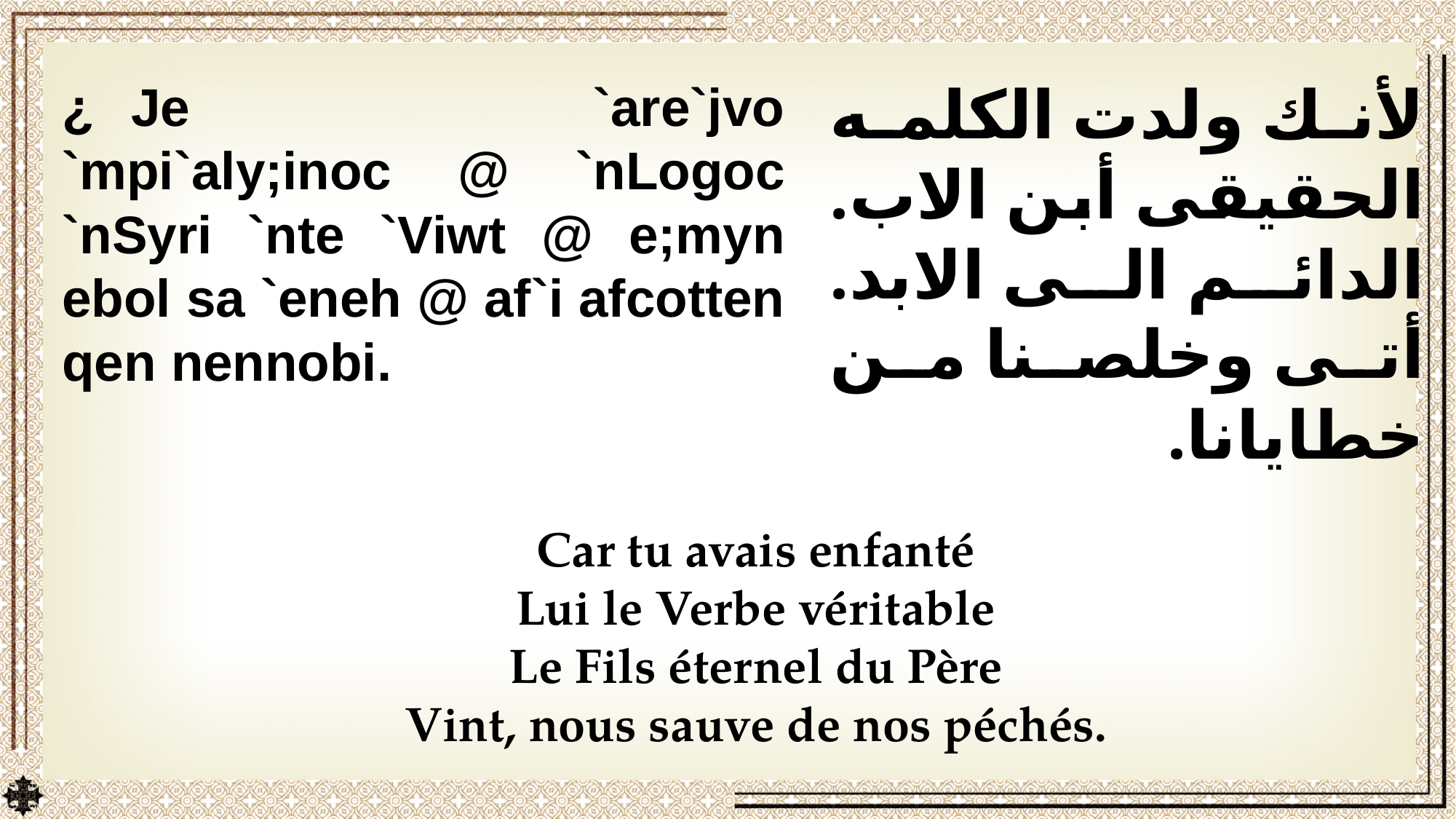

لأنك ولدت الكلمه الحقيقى أبن الاب. الدائم الى الابد. أتى وخلصنا من خطايانا.
¿ Je           `are`jvo `mpi`aly;inoc @ `nLogoc `nSyri `nte `Viwt @ e;myn ebol sa `eneh @ af`i afcotten qen nennobi.

Car tu avais enfanté
Lui le Verbe véritable
Le Fils éternel du Père
Vint, nous sauve de nos péchés.